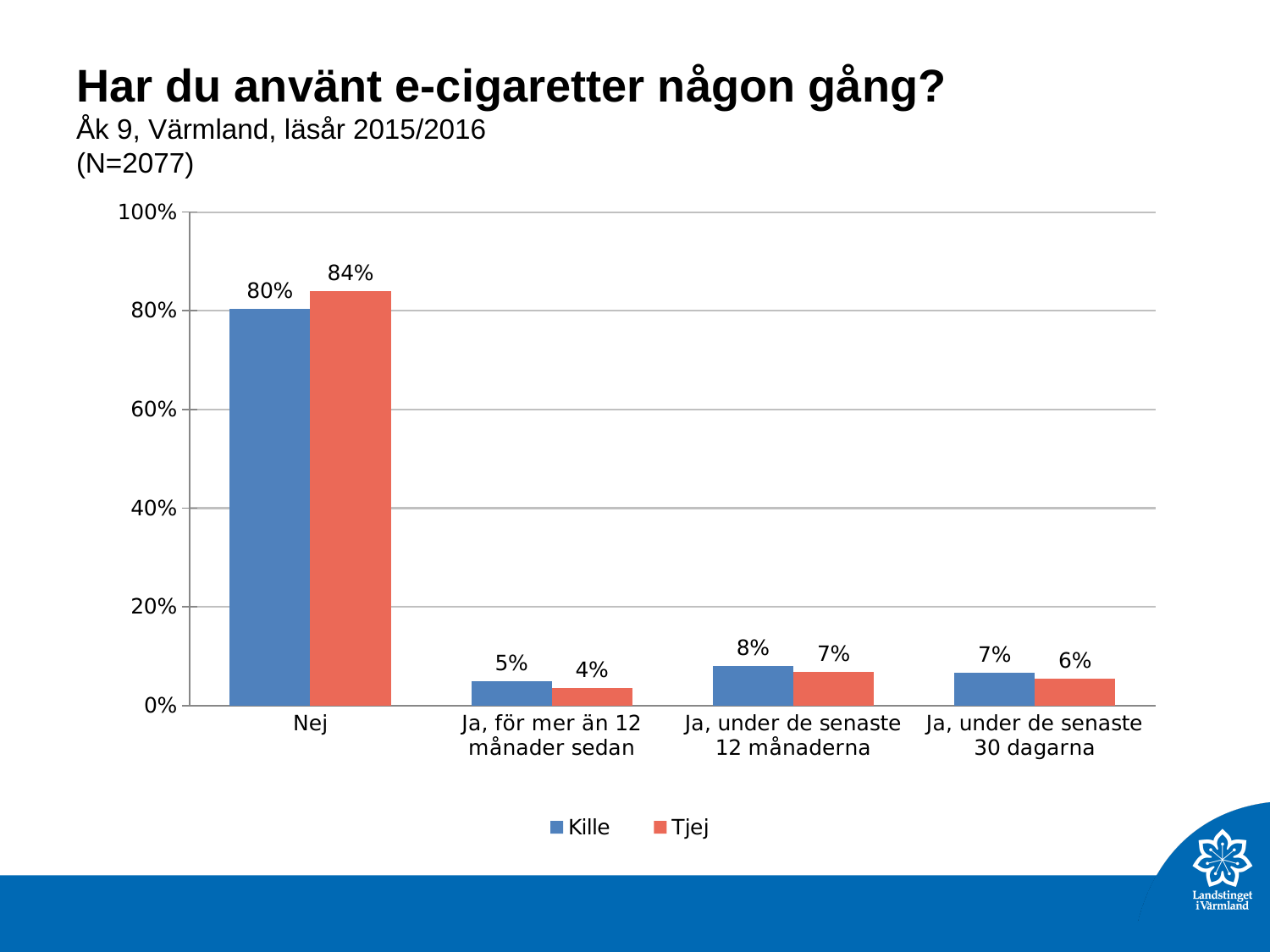

# Har du använt e-cigaretter någon gång? Åk 9, Värmland, läsår 2015/2016 (N=2077)

### Chart

| Category | Kille | Tjej |
|---|---|---|
| Nej | 0.8043478 | 0.8397247 |
| Ja, för mer än 12 månader sedan | 0.04940711 | 0.03638151 |
| Ja, under de senaste 12 månaderna | 0.08003952 | 0.06882989 |
| Ja, under de senaste 30 dagarna | 0.06719368 | 0.05506391 |